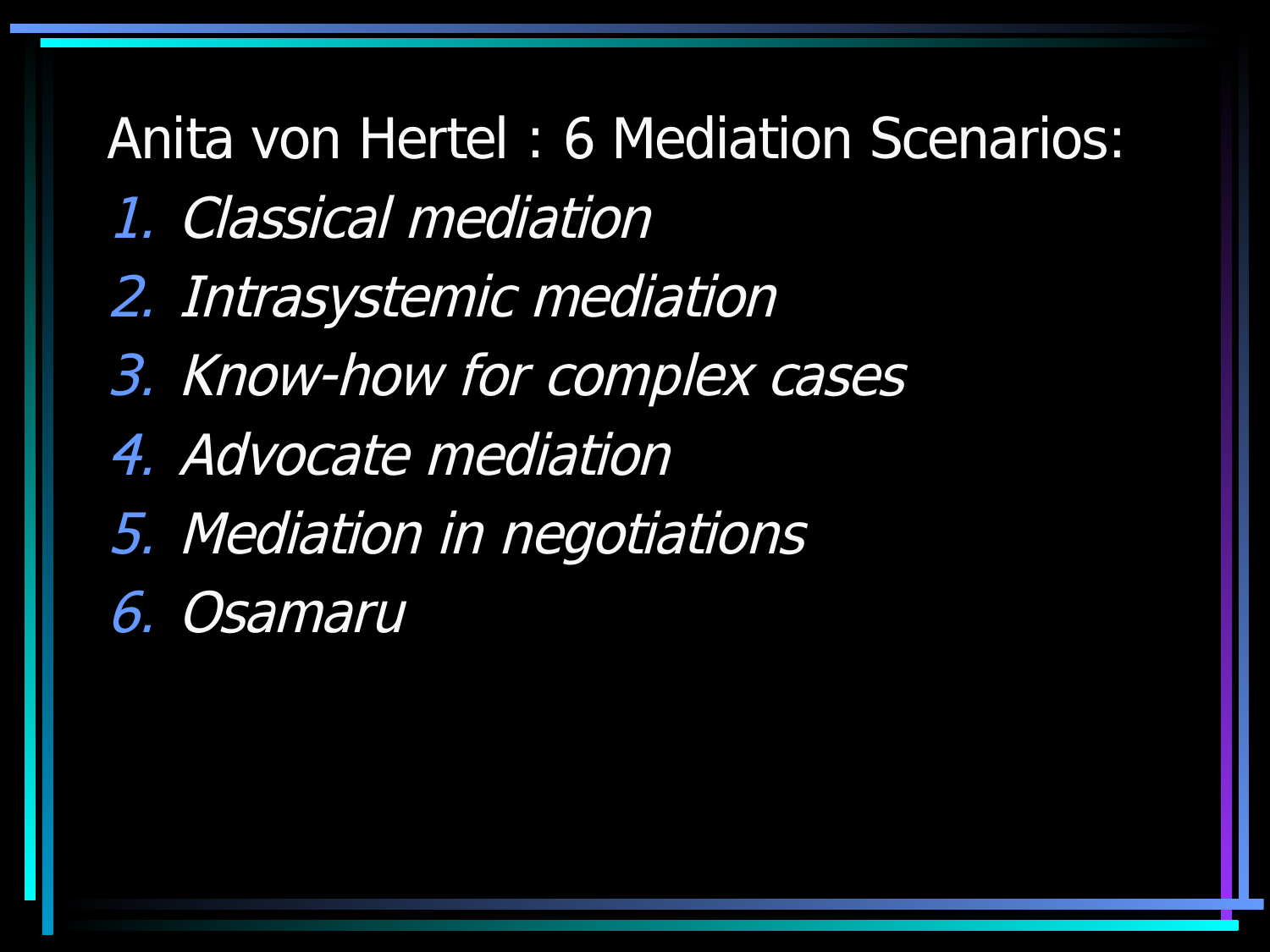

Anita von Hertel : 6 Mediation Scenarios:
Classical mediation
Intrasystemic mediation
Know-how for complex cases
Advocate mediation
Mediation in negotiations
Osamaru